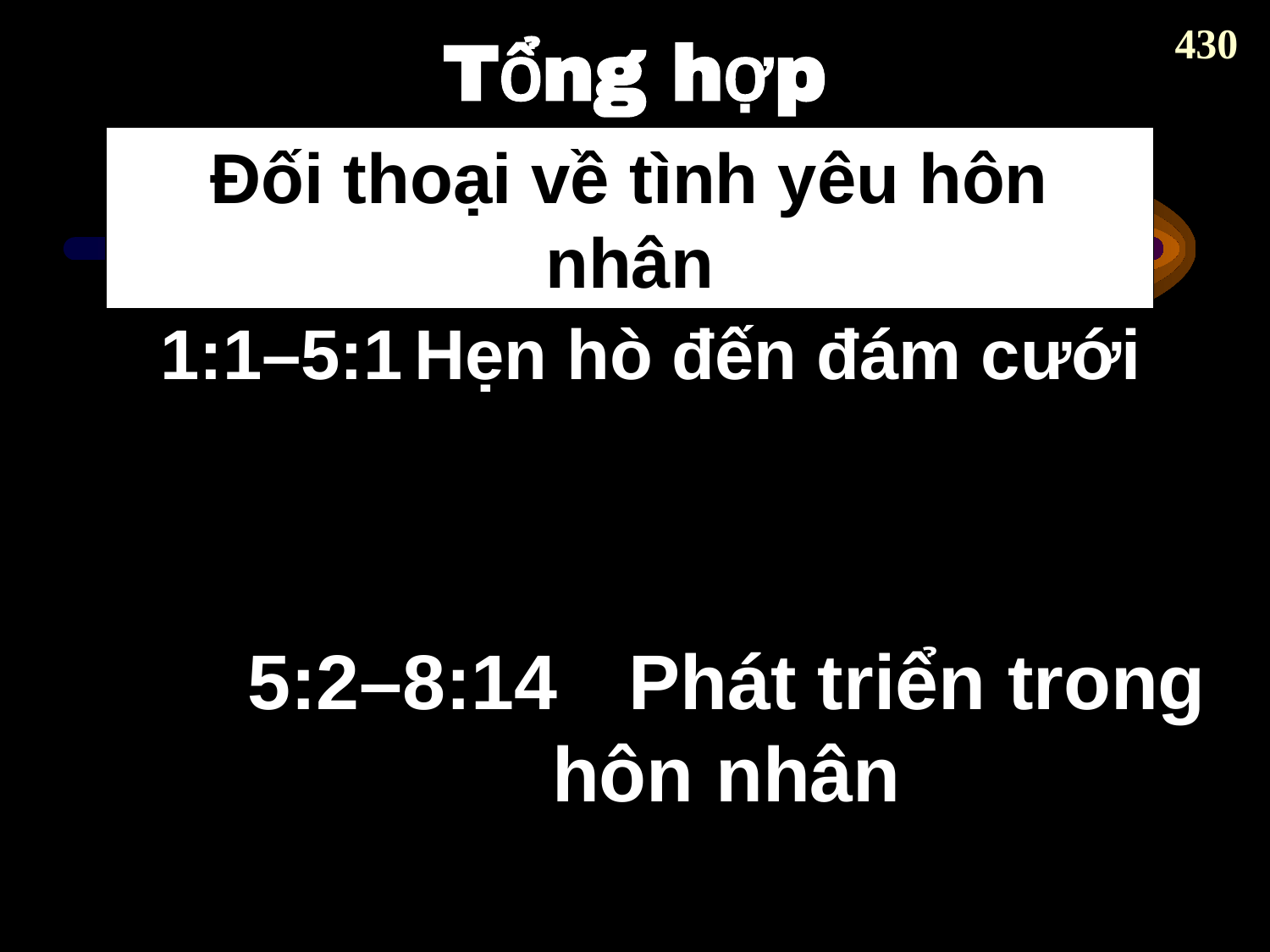

430
# Tổng hợp
Đối thoại về tình yêu hôn nhân
1:1–5:1	Hẹn hò đến đám cưới
5:2–8:14	Phát triển trong hôn nhân